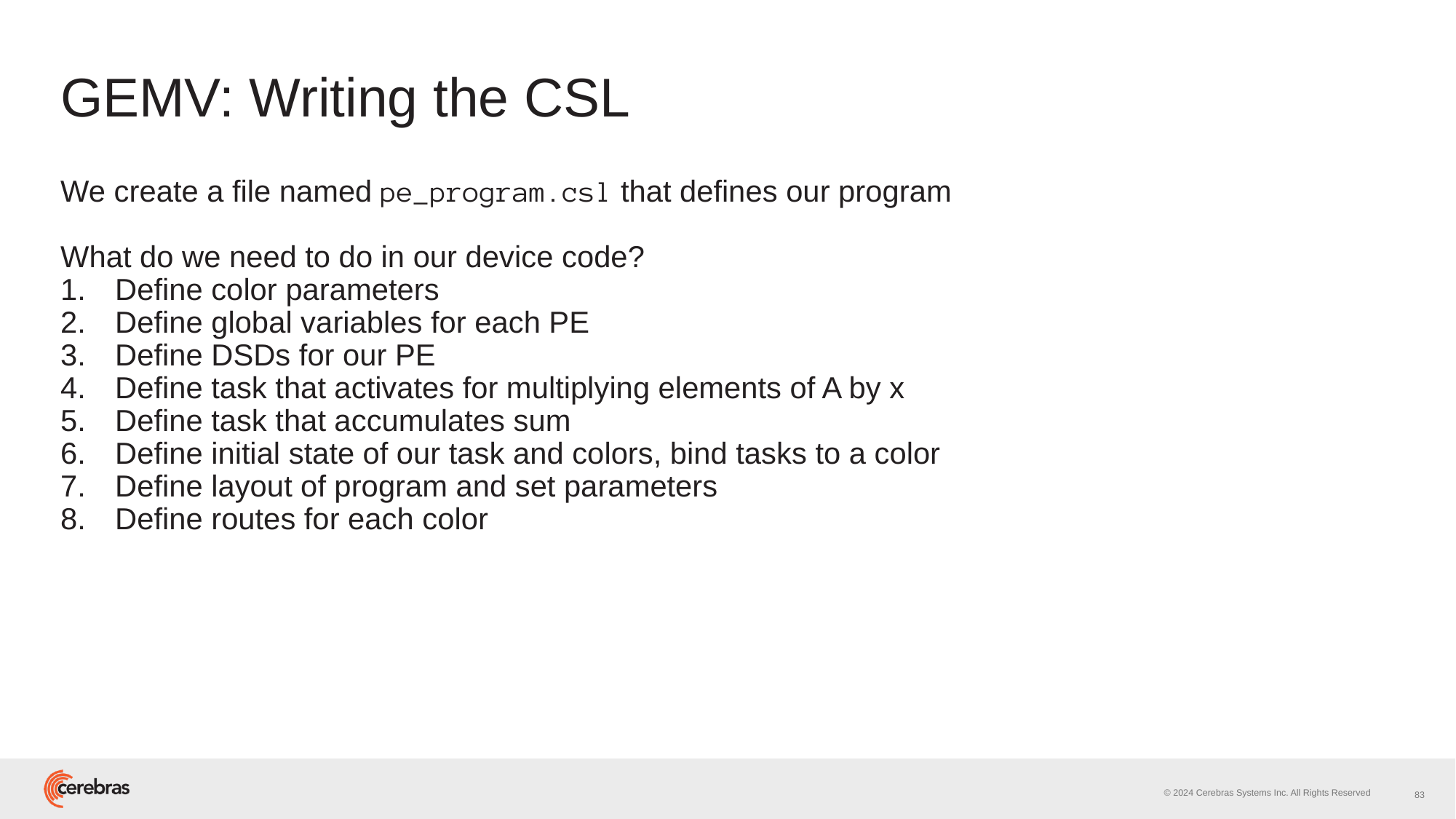

# GEMV: Writing the CSL
We create a file named pe_program.csl that defines our program

What do we need to do in our device code?
Define color parameters
Define global variables for each PE
Define DSDs for our PE
Define task that activates for multiplying elements of A by x
Define task that accumulates sum
Define initial state of our task and colors, bind tasks to a color
Define layout of program and set parameters
Define routes for each color
83